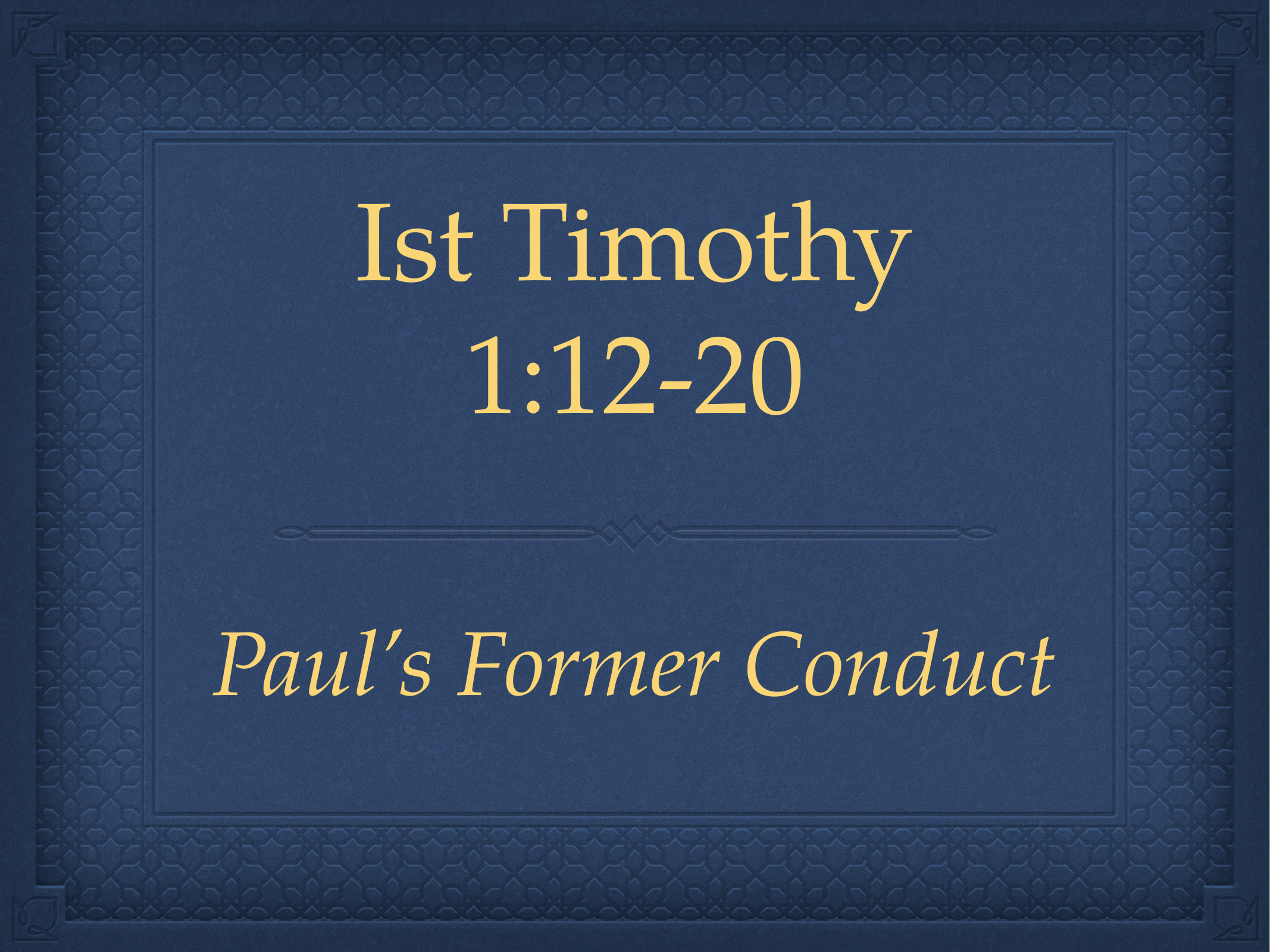

# Ist Timothy
1:12-20
Paul’s Former Conduct